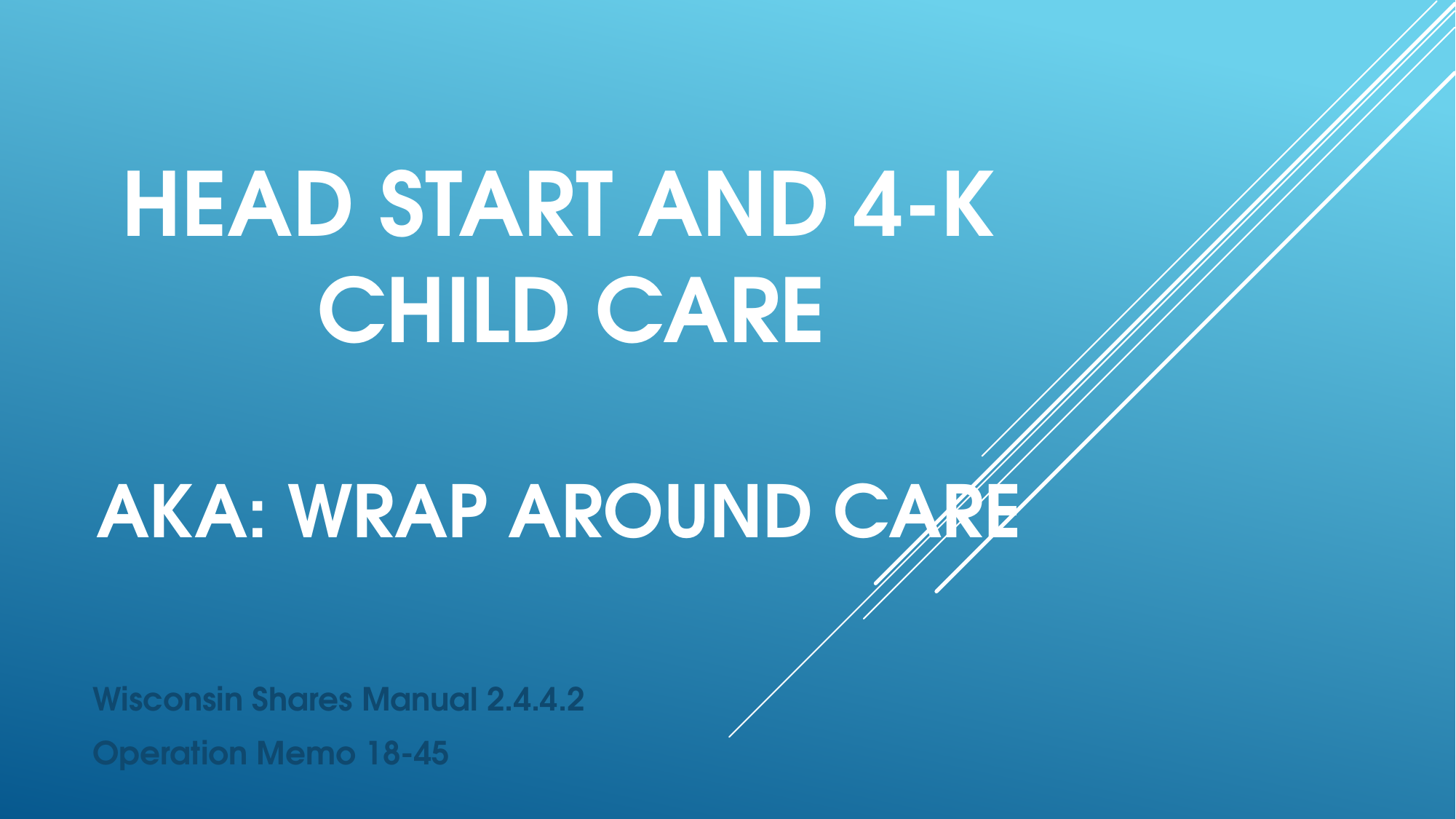

# HEAD START AND 4-K CHILD CARE aka: wrap AROUND CARE

Wisconsin Shares Manual 2.4.4.2
Operation Memo 18-45